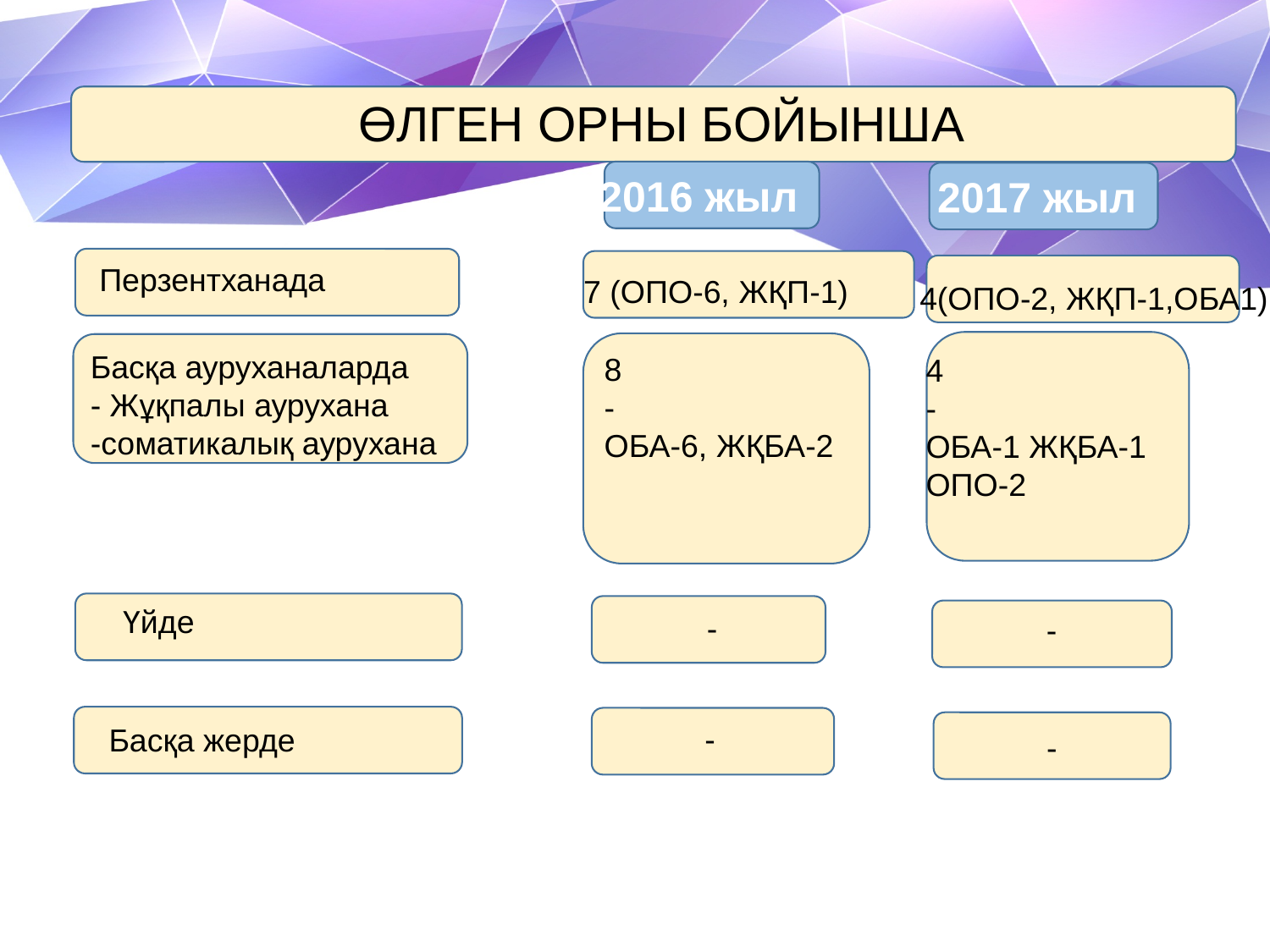

Өлген орны бойынша

2016 жыл
2017 жыл

Перзентханада

7 (ОПО-6, ЖҚП-1)
4(ОПО-2, ЖҚП-1,ОБА1)

Басқа ауруханаларда
- Жұқпалы аурухана
-соматикалық аурухана
8
-
ОБА-6, ЖҚБА-2
4
-
ОБА-1 ЖҚБА-1
ОПО-2

Үйде

-
-

-
Басқа жерде
-